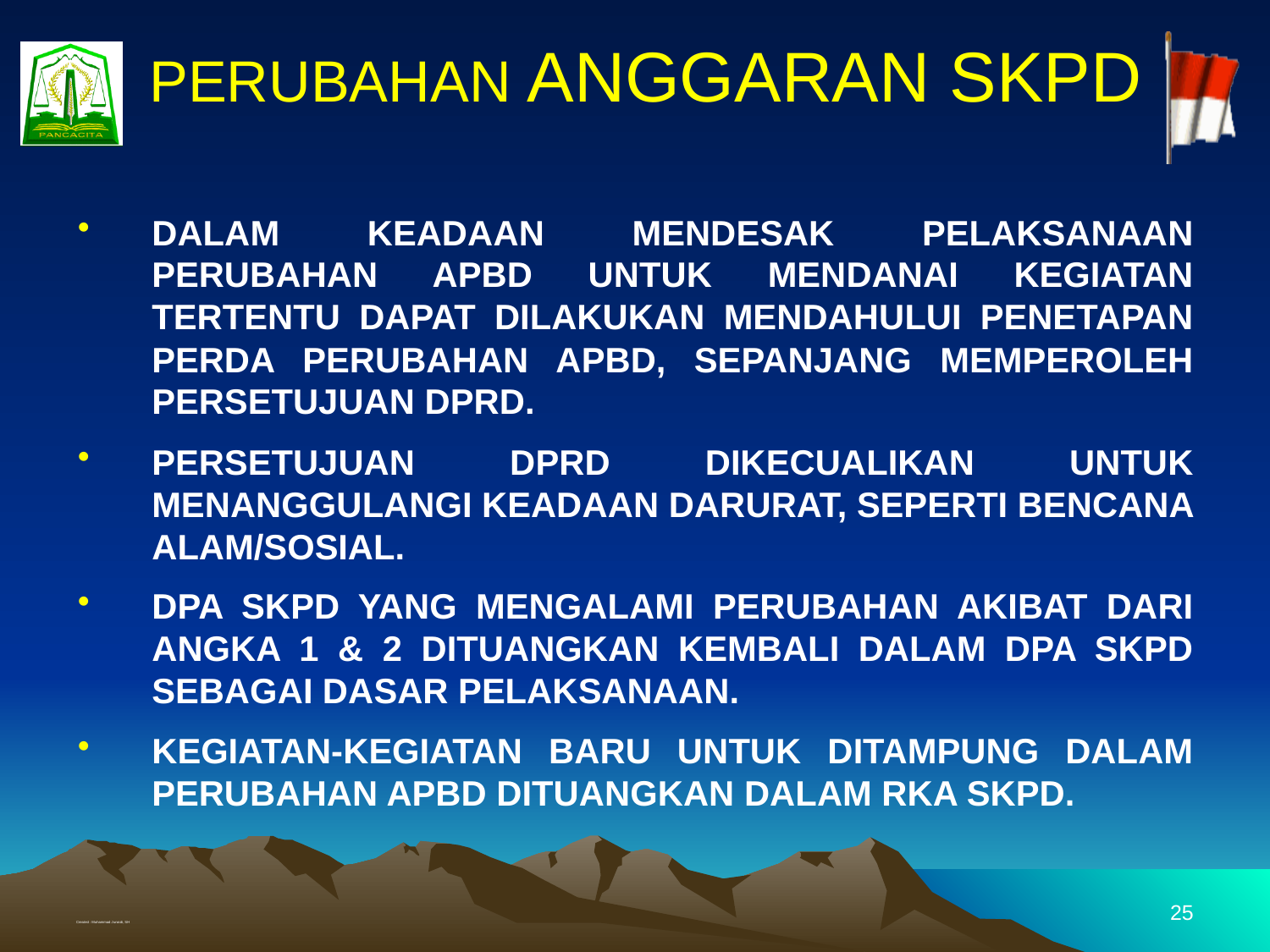

# PERUBAHAN ANGGARAN SKPD

DALAM KEADAAN MENDESAK PELAKSANAAN PERUBAHAN APBD UNTUK MENDANAI KEGIATAN TERTENTU DAPAT DILAKUKAN MENDAHULUI PENETAPAN PERDA PERUBAHAN APBD, SEPANJANG MEMPEROLEH PERSETUJUAN DPRD.
PERSETUJUAN DPRD DIKECUALIKAN UNTUK MENANGGULANGI KEADAAN DARURAT, SEPERTI BENCANA ALAM/SOSIAL.
DPA SKPD YANG MENGALAMI PERUBAHAN AKIBAT DARI ANGKA 1 & 2 DITUANGKAN KEMBALI DALAM DPA SKPD SEBAGAI DASAR PELAKSANAAN.
KEGIATAN-KEGIATAN BARU UNTUK DITAMPUNG DALAM PERUBAHAN APBD DITUANGKAN DALAM RKA SKPD.
Created : Muhammad Junaidi, SH
25